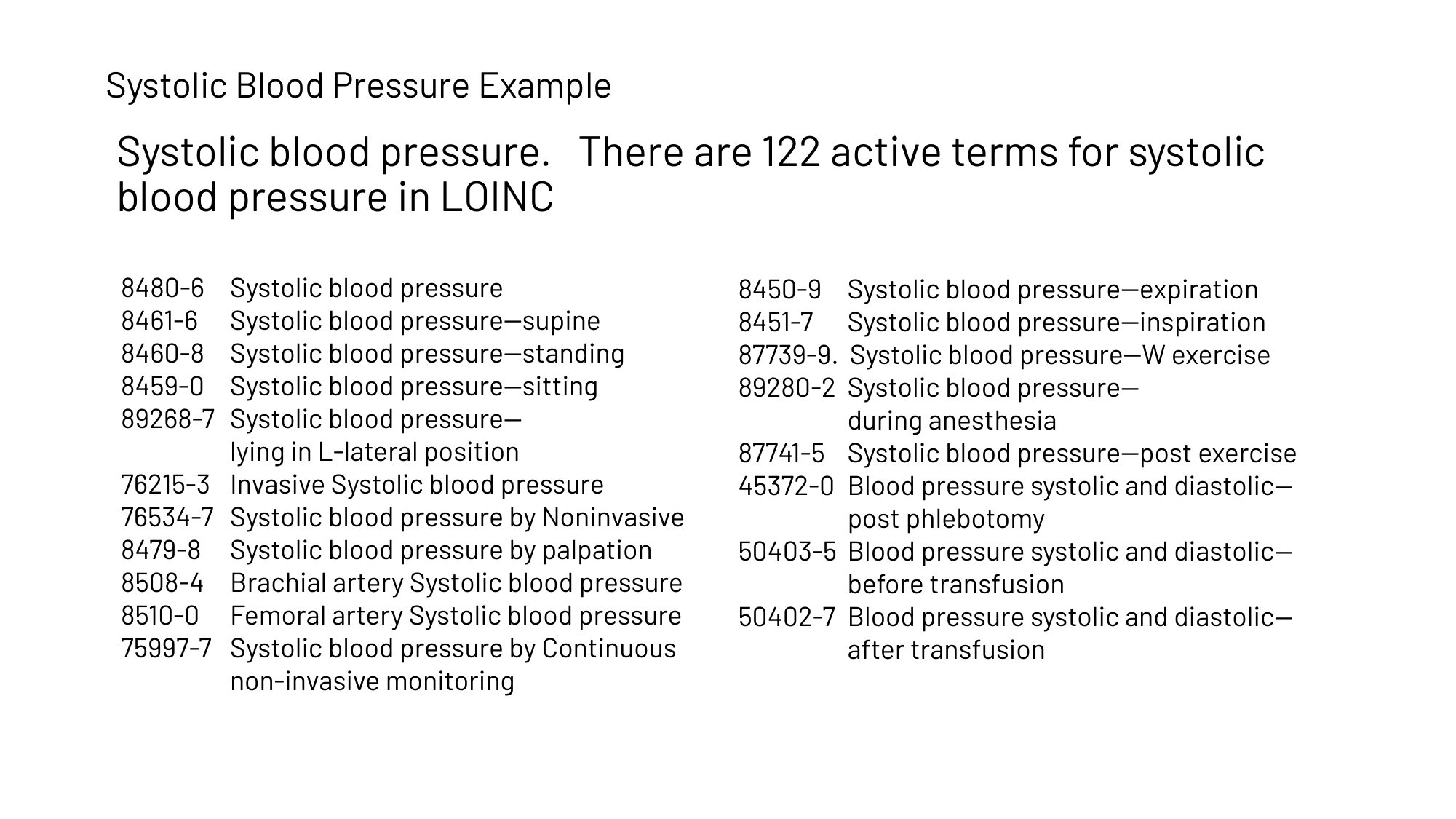

# Systolic Blood Pressure Example
Systolic blood pressure.   There are 122 active terms for systolic blood pressure in LOINC
8480-6	Systolic blood pressure
8461-6	Systolic blood pressure--supine
8460-8	Systolic blood pressure--standing
8459-0	Systolic blood pressure—sitting
89268-7	Systolic blood pressure—
	lying in L-lateral position
76215-3	Invasive Systolic blood pressure
76534-7	Systolic blood pressure by Noninvasive
8479-8	Systolic blood pressure by palpation
8508-4	Brachial artery Systolic blood pressure
8510-0	Femoral artery Systolic blood pressure
75997-7	Systolic blood pressure by Continuous
	non-invasive monitoring
8450-9	Systolic blood pressure--expiration
8451-7	Systolic blood pressure--inspiration
87739-9.  Systolic blood pressure--W exercise
89280-2	Systolic blood pressure—
	during anesthesia
87741-5	Systolic blood pressure--post exercise
45372-0	Blood pressure systolic and diastolic—
	post phlebotomy
50403-5	Blood pressure systolic and diastolic—
	before transfusion
50402-7	Blood pressure systolic and diastolic—
	after transfusion